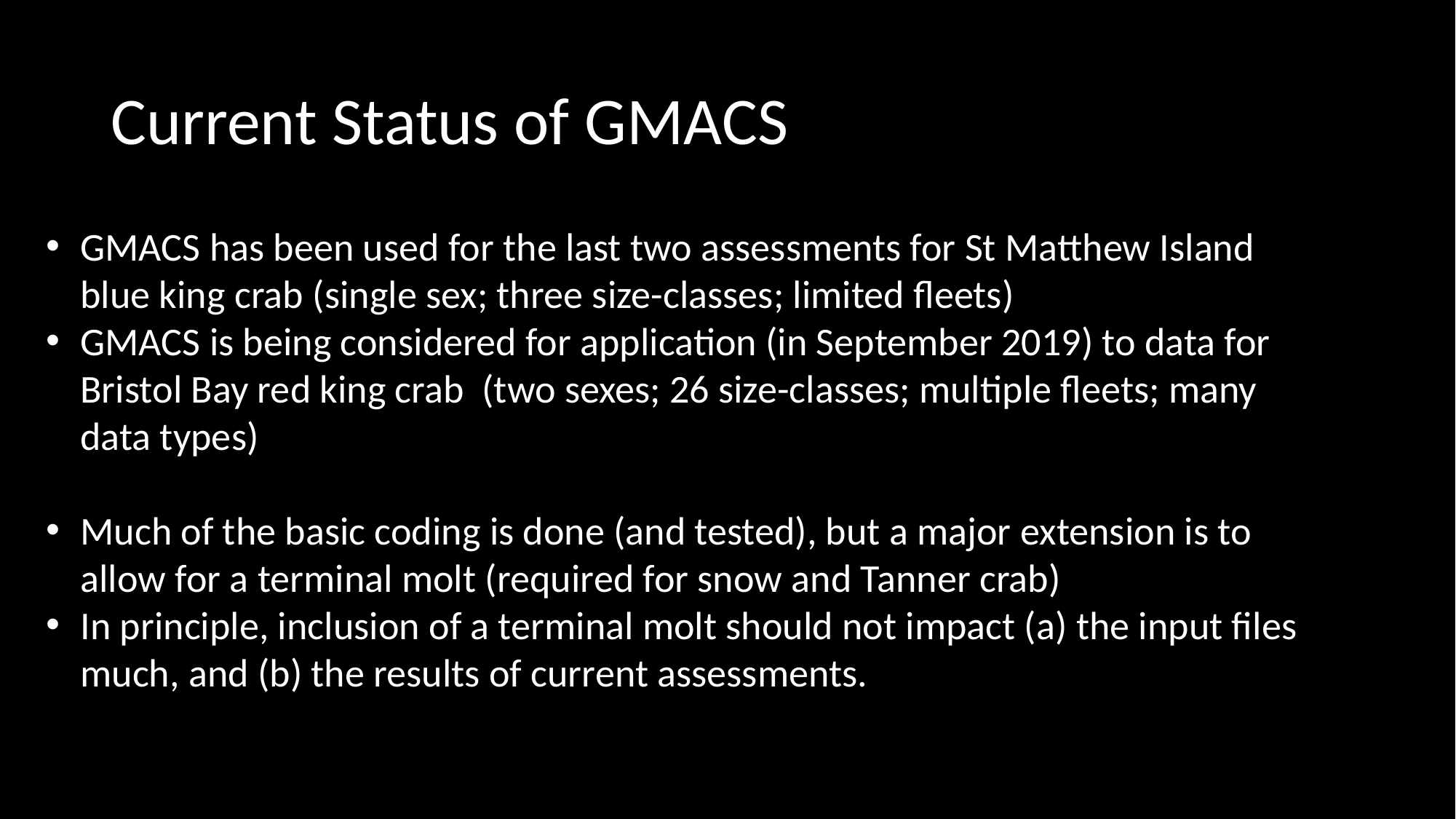

# Current Status of GMACS
GMACS has been used for the last two assessments for St Matthew Island blue king crab (single sex; three size-classes; limited fleets)
GMACS is being considered for application (in September 2019) to data for Bristol Bay red king crab  (two sexes; 26 size-classes; multiple fleets; many data types)

Much of the basic coding is done (and tested), but a major extension is to allow for a terminal molt (required for snow and Tanner crab)
In principle, inclusion of a terminal molt should not impact (a) the input files much, and (b) the results of current assessments.